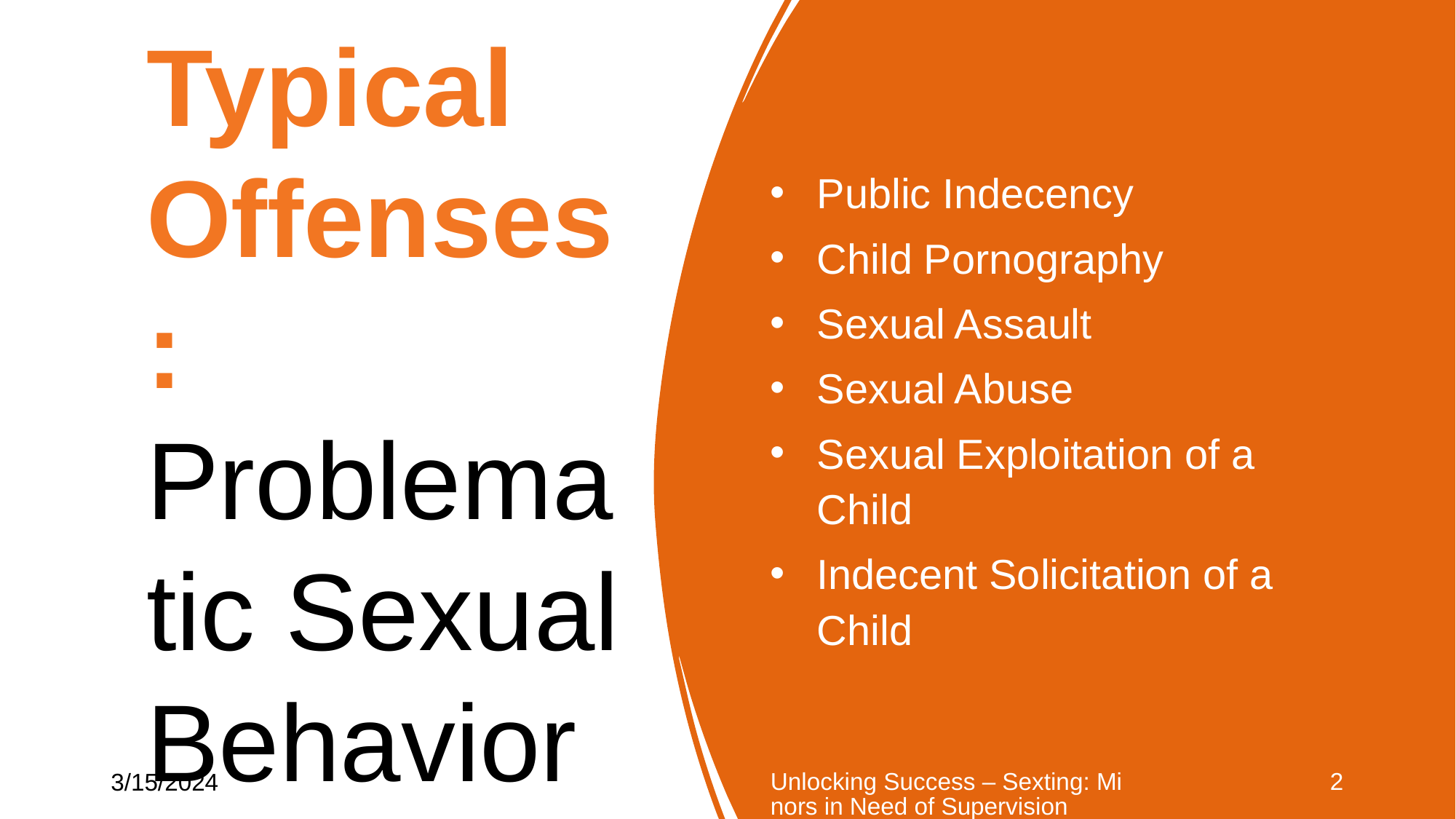

# Typical Offenses: Problematic Sexual Behavior
Public Indecency
Child Pornography
Sexual Assault
Sexual Abuse
Sexual Exploitation of a Child
Indecent Solicitation of a Child

Unlocking Success – Sexting: Minors in Need of Supervision
2
3/15/2024